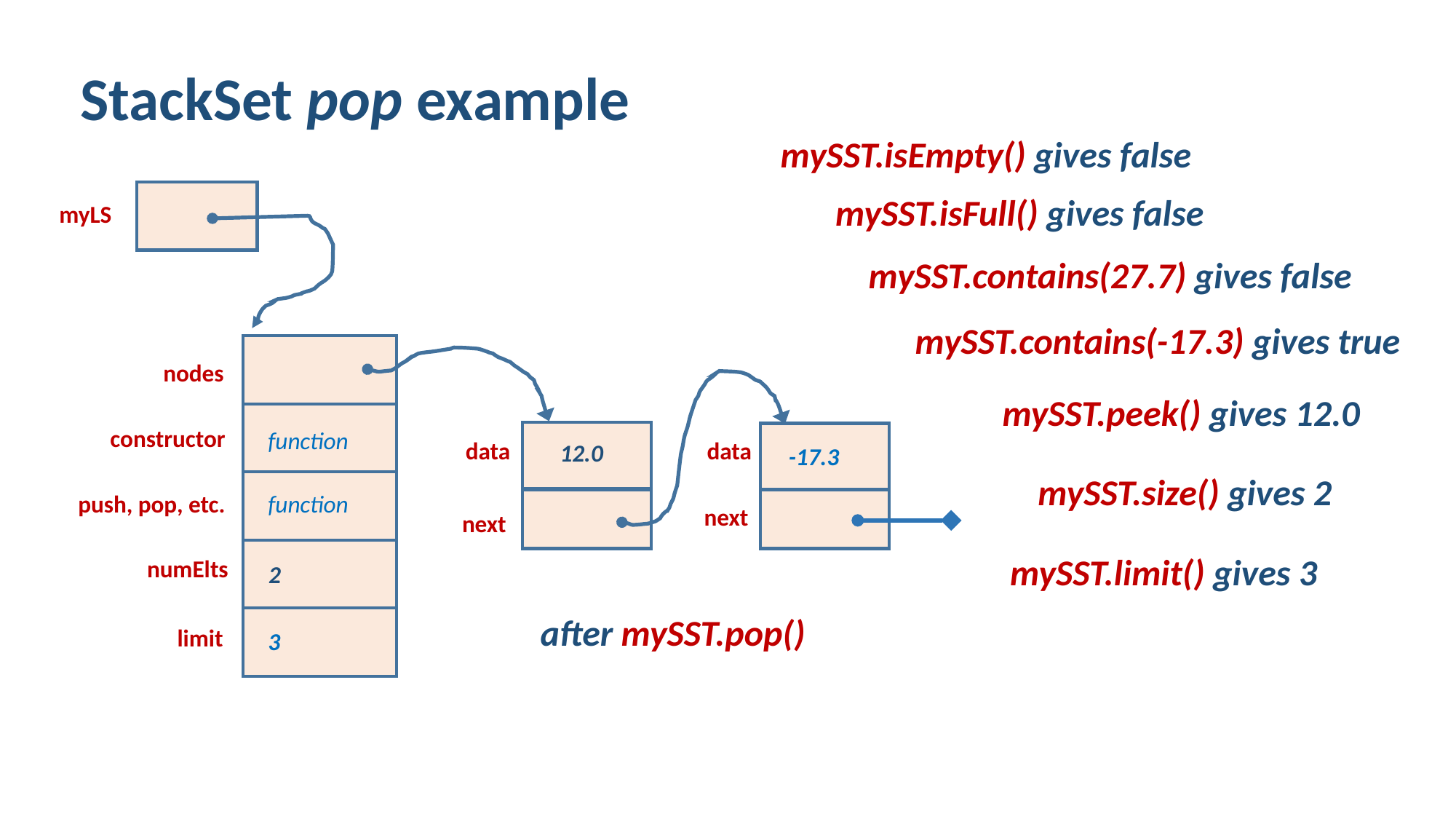

StackSet pop example
mySST.isEmpty() gives false

myLS

nodes
constructor
function
push, pop, etc.
function

numElts
2

limit
3

data
12.0

next

data
-17.3

next
mySST.isFull() gives false
mySST.contains(27.7) gives false
mySST.contains(-17.3) gives true
mySST.peek() gives 12.0
mySST.size() gives 2
mySST.limit() gives 3
after mySST.pop()